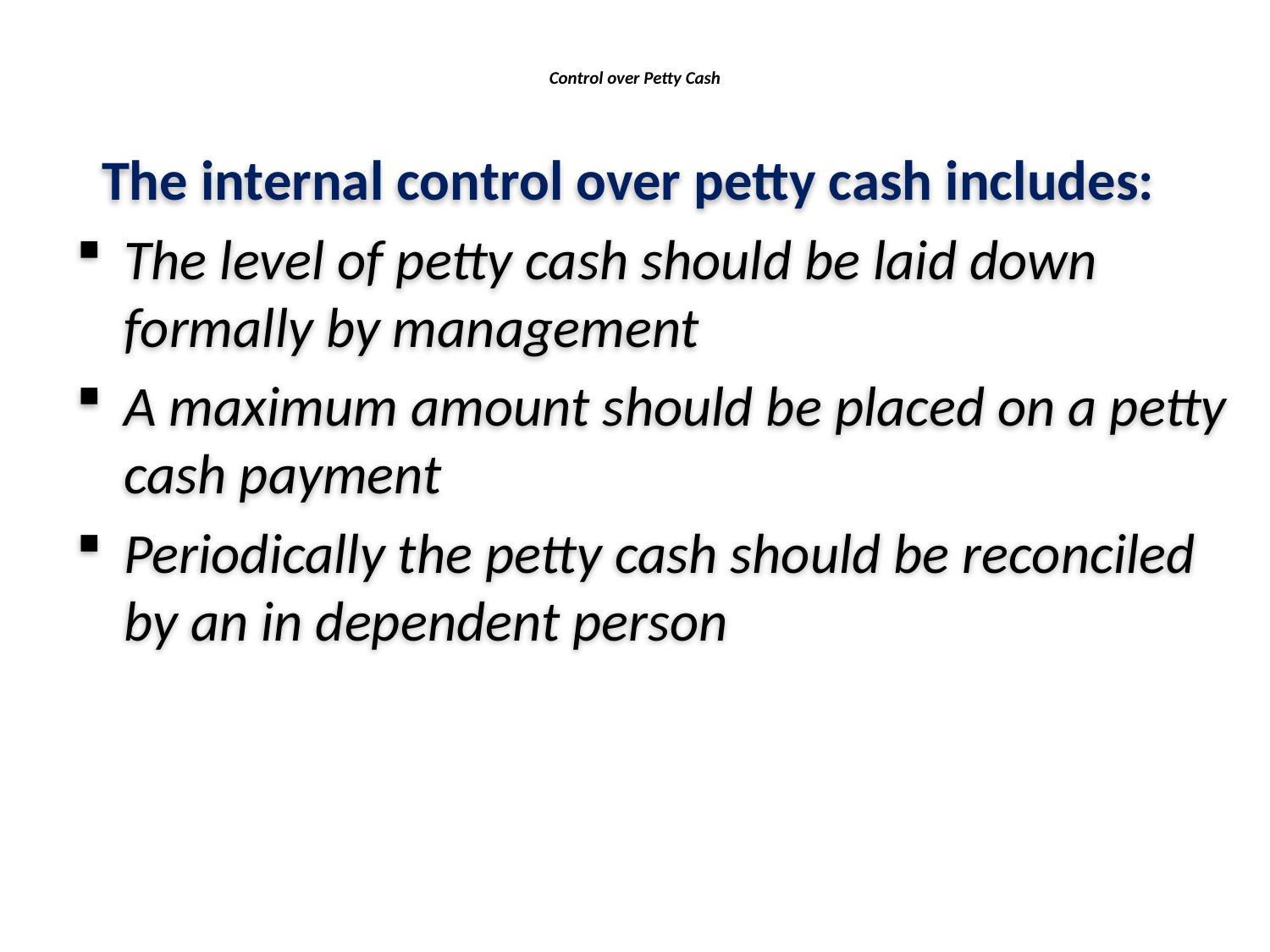

# Control over Petty Cash
  The internal control over petty cash includes:
The level of petty cash should be laid down formally by management
A maximum amount should be placed on a petty cash payment
Periodically the petty cash should be reconciled by an in dependent person